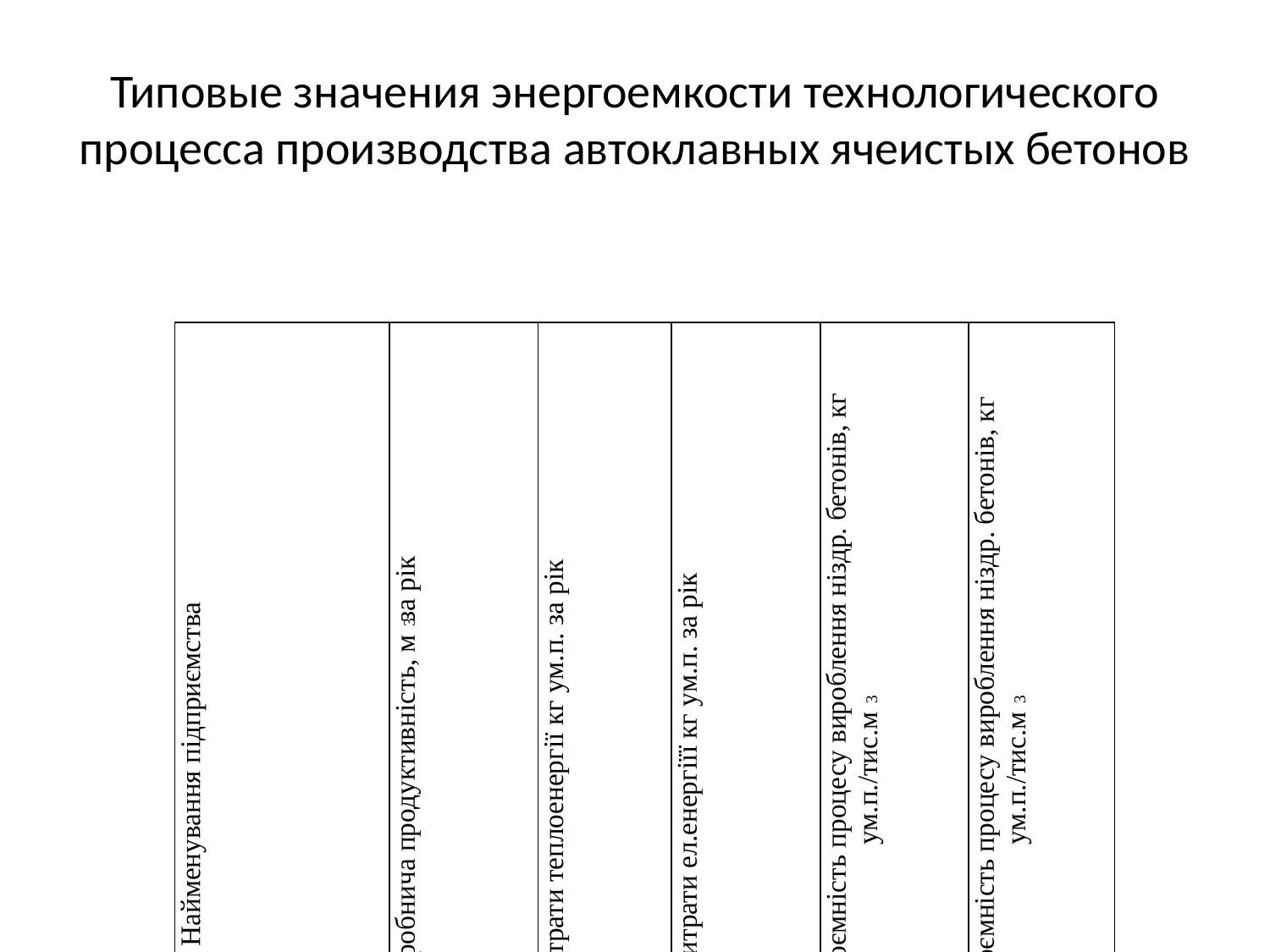

# Типовые значения энергоемкости технологического процесса производства автоклавных ячеистых бетонов
| Найменування підприємства | Виробнича продуктивність, м3 за рік | Витрати теплоенергії кг ум.п. за рік | Витрати ел.енергіїї кг ум.п. за рік | Фактична енергоємність процесу вироблення ніздр. бетонів, кг ум.п./тис.м3 | Гранична енергоємність процесу вироблення ніздр. бетонів, кг ум.п./тис.м3 |
| --- | --- | --- | --- | --- | --- |
| ВАТ «Аерок » м.Обухів | 360021 | 3274285,7 | 1083618,5 | 12104,6 | 10673,7 |
| ТОВ «AEPOК» м. Березань | 357763 | 1725246 | 717404,3 | 6827,6 | 5570,7 |
| ТОВ «ЮДК» м.Дніпропетровськ | 239635 | 1262405,25 | 582906,24 | 5598,04 | 4995 |